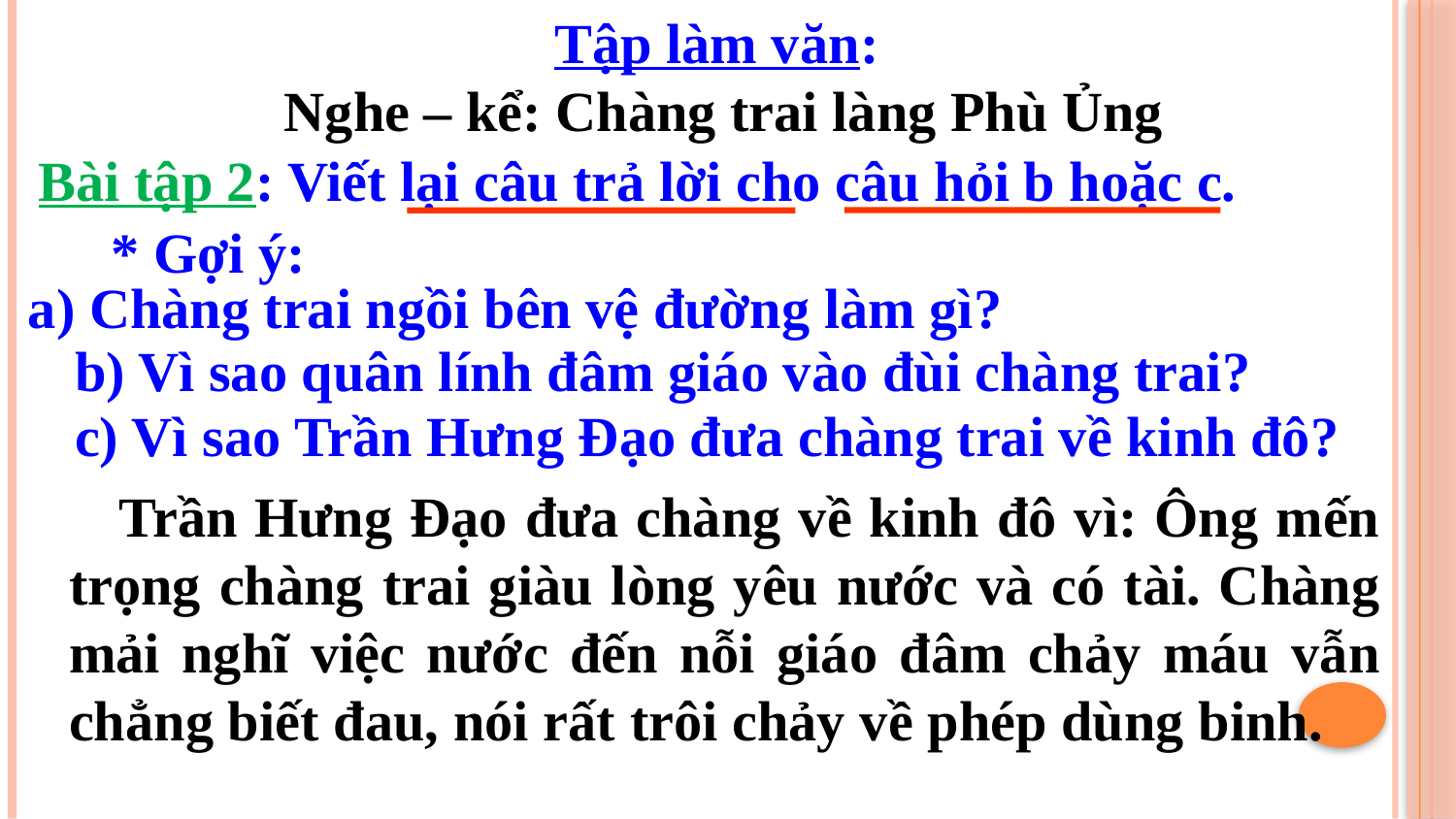

Tập làm văn:
Nghe – kể: Chàng trai làng Phù Ủng
Bài tập 2: Viết lại câu trả lời cho câu hỏi b hoặc c.

* Gợi ý:

a) Chàng trai ngồi bên vệ đường làm gì?

c) Vì sao Trần Hưng Đạo đưa chàng trai về kinh đô?
b) Vì sao quân lính đâm giáo vào đùi chàng trai?
      Trần Hưng Đạo đưa chàng về kinh đô vì: Ông mến trọng chàng trai giàu lòng yêu nước và có tài. Chàng mải nghĩ việc nước đến nỗi giáo đâm chảy máu vẫn chẳng biết đau, nói rất trôi chảy về phép dùng binh.